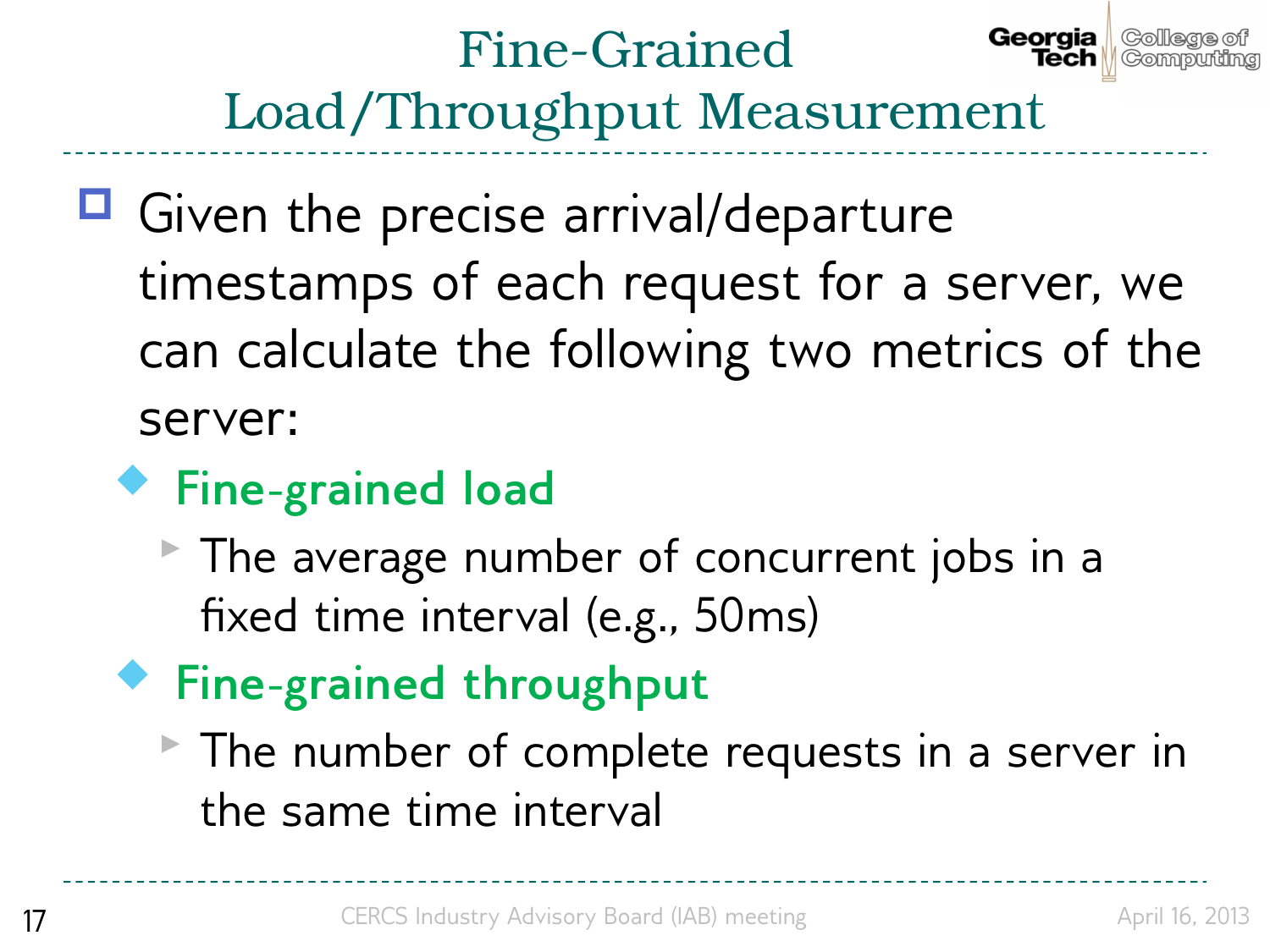

# Fine-Grained Load/Throughput Measurement
Given the precise arrival/departure timestamps of each request for a server, we can calculate the following two metrics of the server:
Fine-grained load
The average number of concurrent jobs in a fixed time interval (e.g., 50ms)
Fine-grained throughput
The number of complete requests in a server in the same time interval
17
CERCS Industry Advisory Board (IAB) meeting
April 16, 2013